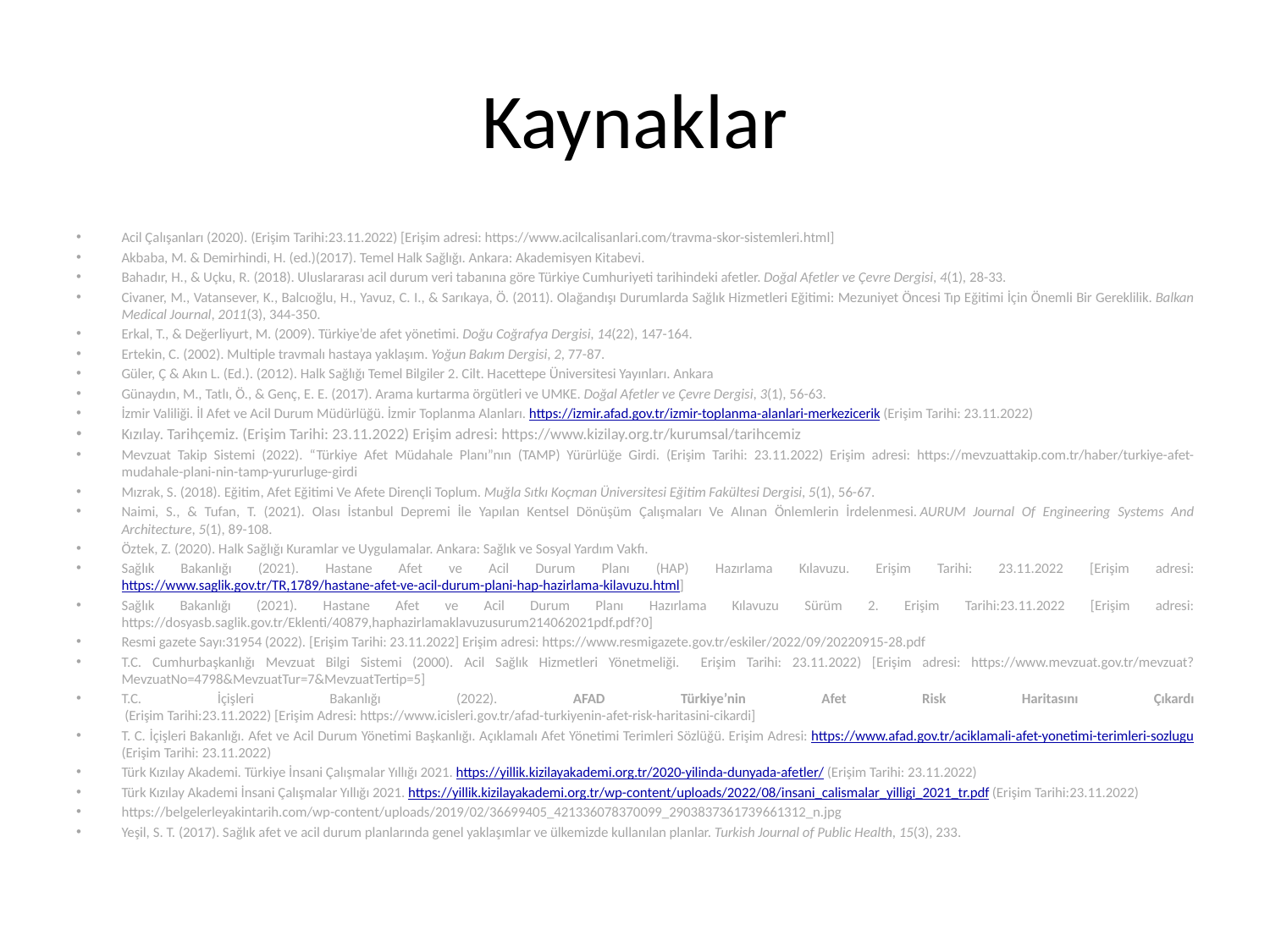

# Kaynaklar
Acil Çalışanları (2020). (Erişim Tarihi:23.11.2022) [Erişim adresi: https://www.acilcalisanlari.com/travma-skor-sistemleri.html]
Akbaba, M. & Demirhindi, H. (ed.)(2017). Temel Halk Sağlığı. Ankara: Akademisyen Kitabevi.
Bahadır, H., & Uçku, R. (2018). Uluslararası acil durum veri tabanına göre Türkiye Cumhuriyeti tarihindeki afetler. Doğal Afetler ve Çevre Dergisi, 4(1), 28-33.
Civaner, M., Vatansever, K., Balcıoğlu, H., Yavuz, C. I., & Sarıkaya, Ö. (2011). Olağandışı Durumlarda Sağlık Hizmetleri Eğitimi: Mezuniyet Öncesi Tıp Eğitimi İçin Önemli Bir Gereklilik. Balkan Medical Journal, 2011(3), 344-350.
Erkal, T., & Değerliyurt, M. (2009). Türkiye’de afet yönetimi. Doğu Coğrafya Dergisi, 14(22), 147-164.
Ertekin, C. (2002). Multiple travmalı hastaya yaklaşım. Yoğun Bakım Dergisi, 2, 77-87.
Güler, Ç & Akın L. (Ed.). (2012). Halk Sağlığı Temel Bilgiler 2. Cilt. Hacettepe Üniversitesi Yayınları. Ankara
Günaydın, M., Tatlı, Ö., & Genç, E. E. (2017). Arama kurtarma örgütleri ve UMKE. Doğal Afetler ve Çevre Dergisi, 3(1), 56-63.
İzmir Valiliği. İl Afet ve Acil Durum Müdürlüğü. İzmir Toplanma Alanları. https://izmir.afad.gov.tr/izmir-toplanma-alanlari-merkezicerik (Erişim Tarihi: 23.11.2022)
Kızılay. Tarihçemiz. (Erişim Tarihi: 23.11.2022) Erişim adresi: https://www.kizilay.org.tr/kurumsal/tarihcemiz
Mevzuat Takip Sistemi (2022). “Türkiye Afet Müdahale Planı”nın (TAMP) Yürürlüğe Girdi. (Erişim Tarihi: 23.11.2022) Erişim adresi: https://mevzuattakip.com.tr/haber/turkiye-afet-mudahale-plani-nin-tamp-yururluge-girdi
Mızrak, S. (2018). Eğitim, Afet Eğitimi Ve Afete Dirençli Toplum. Muğla Sıtkı Koçman Üniversitesi Eğitim Fakültesi Dergisi, 5(1), 56-67.
Naimi, S., & Tufan, T. (2021). Olası İstanbul Depremi İle Yapılan Kentsel Dönüşüm Çalışmaları Ve Alınan Önlemlerin İrdelenmesi. AURUM Journal Of Engineering Systems And Architecture, 5(1), 89-108.
Öztek, Z. (2020). Halk Sağlığı Kuramlar ve Uygulamalar. Ankara: Sağlık ve Sosyal Yardım Vakfı.
Sağlık Bakanlığı (2021). Hastane Afet ve Acil Durum Planı (HAP) Hazırlama Kılavuzu. Erişim Tarihi: 23.11.2022 [Erişim adresi: https://www.saglik.gov.tr/TR,1789/hastane-afet-ve-acil-durum-plani-hap-hazirlama-kilavuzu.html]
Sağlık Bakanlığı (2021). Hastane Afet ve Acil Durum Planı Hazırlama Kılavuzu Sürüm 2. Erişim Tarihi:23.11.2022 [Erişim adresi: https://dosyasb.saglik.gov.tr/Eklenti/40879,haphazirlamaklavuzusurum214062021pdf.pdf?0]
Resmi gazete Sayı:31954 (2022). [Erişim Tarihi: 23.11.2022] Erişim adresi: https://www.resmigazete.gov.tr/eskiler/2022/09/20220915-28.pdf
T.C. Cumhurbaşkanlığı Mevzuat Bilgi Sistemi (2000). Acil Sağlık Hizmetleri Yönetmeliği.  Erişim Tarihi: 23.11.2022) [Erişim adresi: https://www.mevzuat.gov.tr/mevzuat?MevzuatNo=4798&MevzuatTur=7&MevzuatTertip=5]
T.C. İçişleri Bakanlığı (2022). AFAD Türkiye’nin Afet Risk Haritasını Çıkardı
 (Erişim Tarihi:23.11.2022) [Erişim Adresi: https://www.icisleri.gov.tr/afad-turkiyenin-afet-risk-haritasini-cikardi]
T. C. İçişleri Bakanlığı. Afet ve Acil Durum Yönetimi Başkanlığı. Açıklamalı Afet Yönetimi Terimleri Sözlüğü. Erişim Adresi: https://www.afad.gov.tr/aciklamali-afet-yonetimi-terimleri-sozlugu (Erişim Tarihi: 23.11.2022)
Türk Kızılay Akademi. Türkiye İnsani Çalışmalar Yıllığı 2021. https://yillik.kizilayakademi.org.tr/2020-yilinda-dunyada-afetler/ (Erişim Tarihi: 23.11.2022)
Türk Kızılay Akademi İnsani Çalışmalar Yıllığı 2021. https://yillik.kizilayakademi.org.tr/wp-content/uploads/2022/08/insani_calismalar_yilligi_2021_tr.pdf (Erişim Tarihi:23.11.2022)
https://belgelerleyakintarih.com/wp-content/uploads/2019/02/36699405_421336078370099_2903837361739661312_n.jpg
Yeşil, S. T. (2017). Sağlık afet ve acil durum planlarında genel yaklaşımlar ve ülkemizde kullanılan planlar. Turkish Journal of Public Health, 15(3), 233.